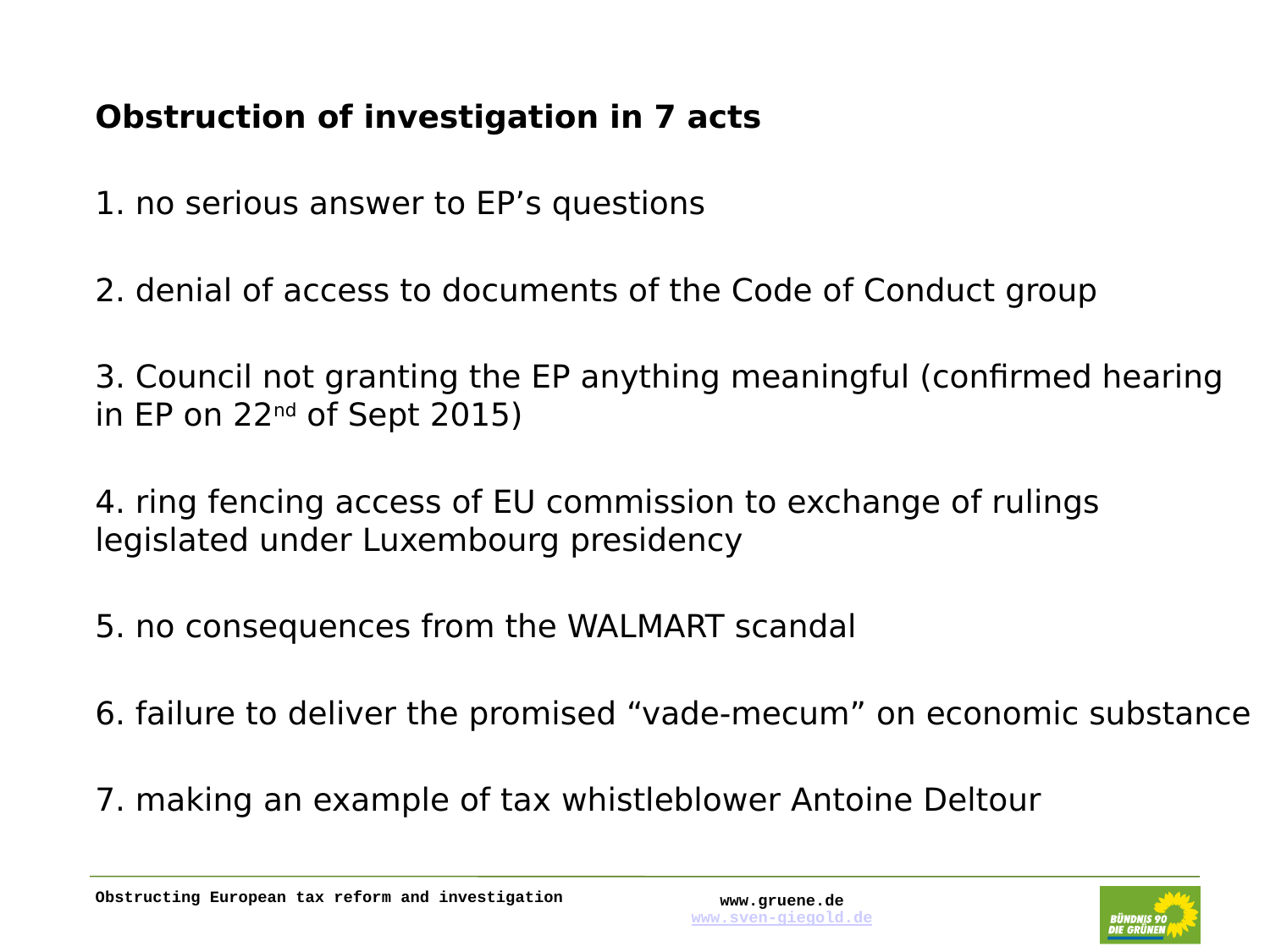

Obstruction of investigation in 7 acts

1. no serious answer to EP’s questions

2. denial of access to documents of the Code of Conduct group

3. Council not granting the EP anything meaningful (confirmed hearing in EP on 22nd of Sept 2015)

4. ring fencing access of EU commission to exchange of rulings legislated under Luxembourg presidency

5. no consequences from the WALMART scandal

6. failure to deliver the promised “vade-mecum” on economic substance

7. making an example of tax whistleblower Antoine Deltour